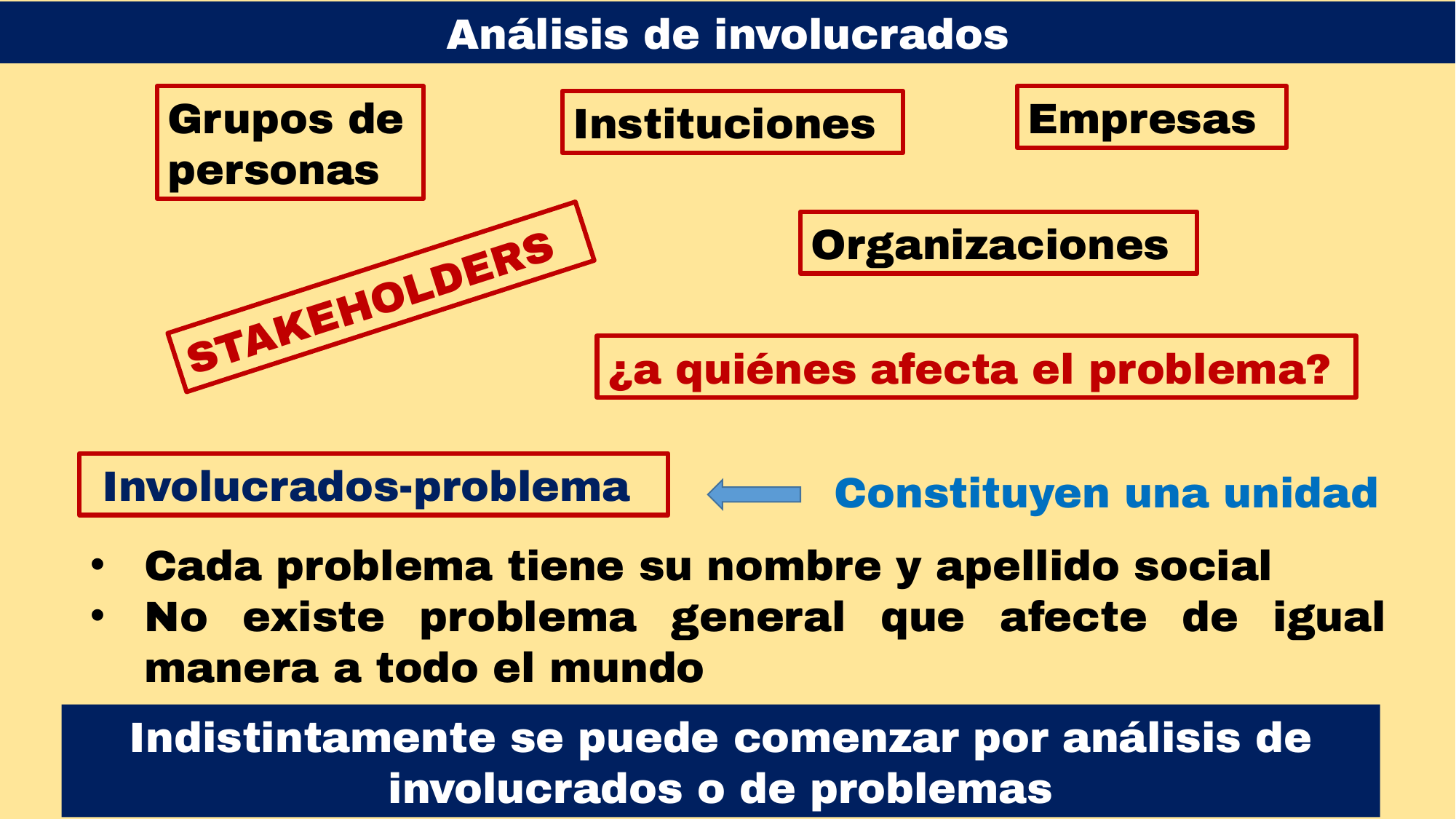

Análisis de involucrados
Grupos de personas
Empresas
Instituciones
Organizaciones
STAKEHOLDERS
¿a quiénes afecta el problema?
Involucrados-problema
Constituyen una unidad

Cada problema tiene su nombre y apellido social
No existe problema general que afecte de igual manera a todo el mundo
Indistintamente se puede comenzar por análisis de involucrados o de problemas